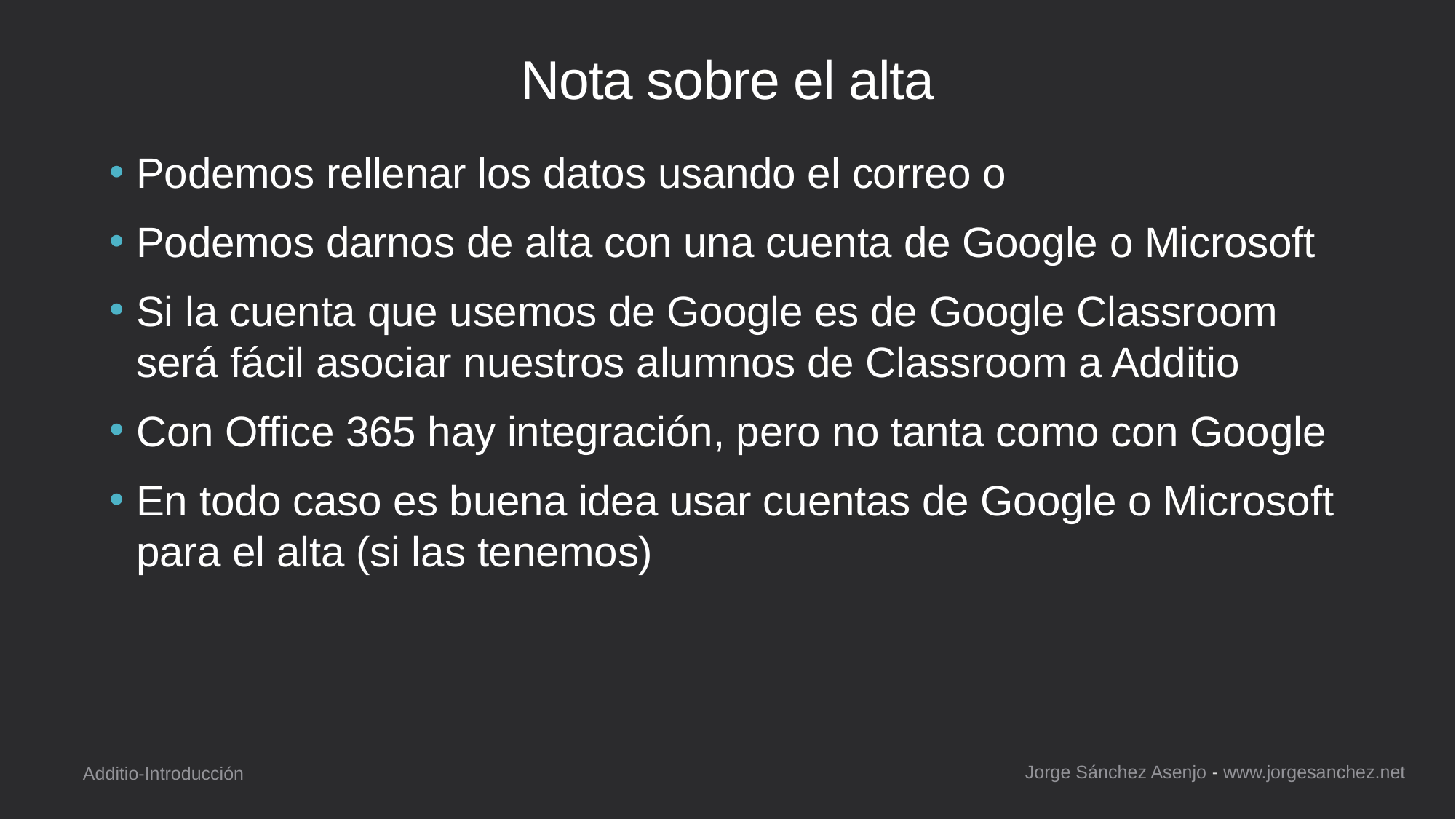

# Nota sobre el alta
Podemos rellenar los datos usando el correo o
Podemos darnos de alta con una cuenta de Google o Microsoft
Si la cuenta que usemos de Google es de Google Classroom será fácil asociar nuestros alumnos de Classroom a Additio
Con Office 365 hay integración, pero no tanta como con Google
En todo caso es buena idea usar cuentas de Google o Microsoft para el alta (si las tenemos)